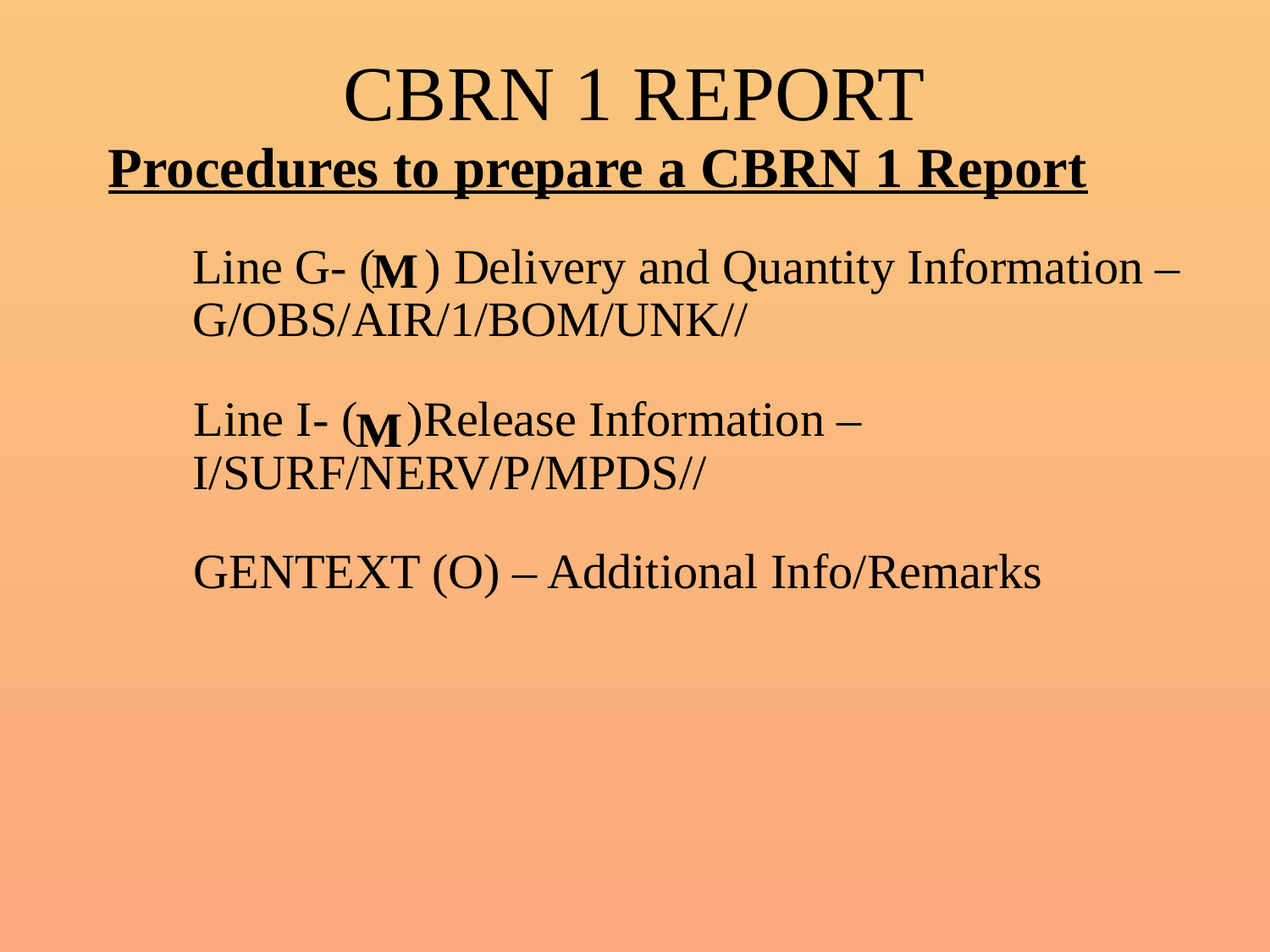

# CBRN 1 REPORT
Procedures to prepare a CBRN 1 Report

	Line G- (    ) Delivery and Quantity Information – G/OBS/AIR/1/BOM/UNK//

       Line I- (    )Release Information – I/SURF/NERV/P/MPDS//

       GENTEXT (O) – Additional Info/Remarks
M
M